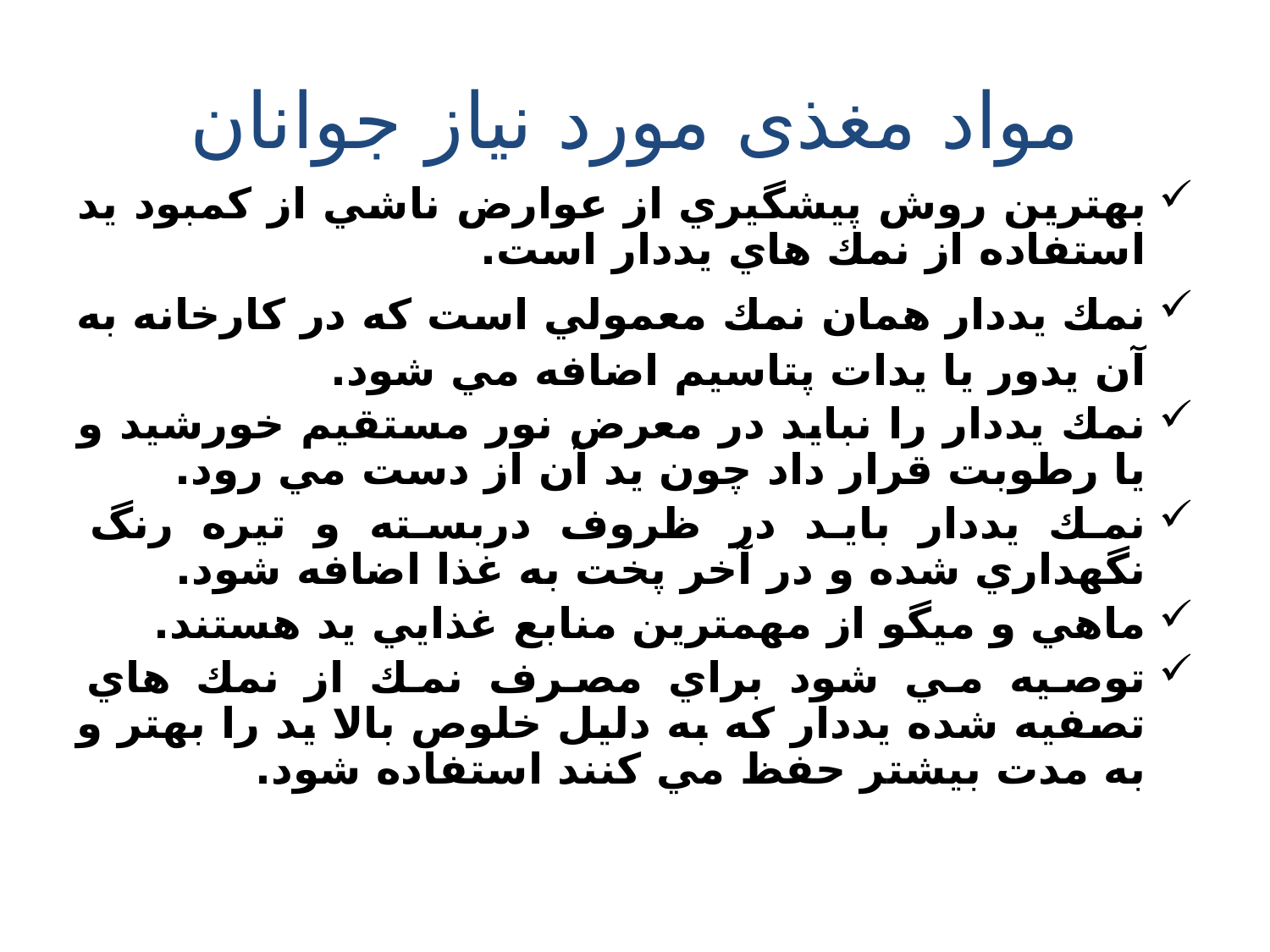

# مواد مغذی مورد نیاز جوانان
بهترين روش پيشگيري از عوارض ناشي از كمبود يد استفاده از نمك هاي يددار است.
نمك يددار همان نمك معمولي است كه در كارخانه به آن يدور يا يدات پتاسيم اضافه مي شود.
نمك يددار را نبايد در معرض نور مستقيم خورشيد و يا رطوبت قرار داد چون يد آن از دست مي رود.
نمك يددار بايد در ظروف دربسته و تيره رنگ نگهداري شده و در آخر پخت به غذا اضافه شود.
ماهي و ميگو از مهمترين منابع غذايي يد هستند.
توصيه مي شود براي مصرف نمك از نمك هاي تصفيه شده يددار كه به دليل خلوص بالا يد را بهتر و به مدت بيشتر حفظ مي كنند استفاده شود.